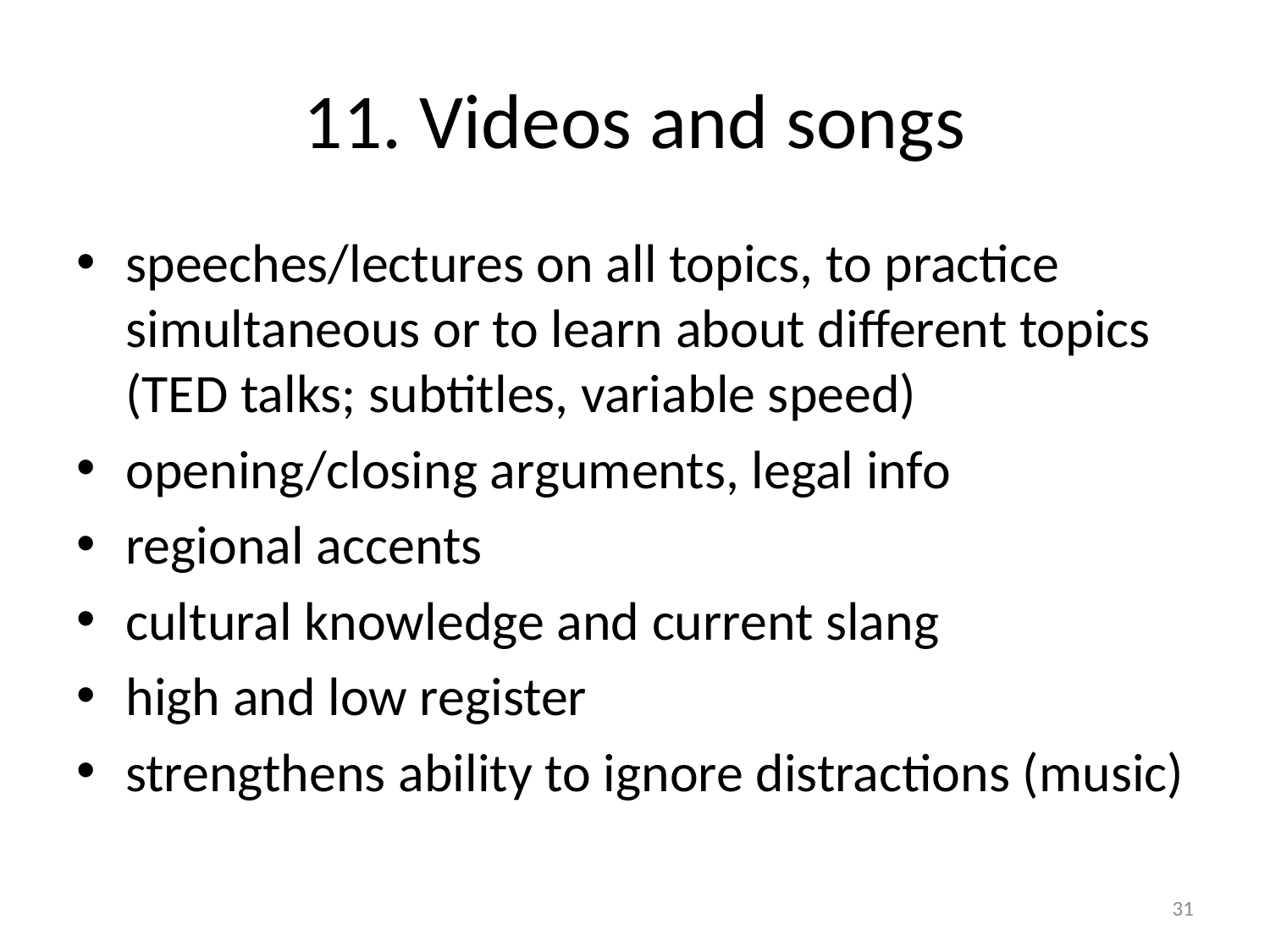

# 11. Videos and songs
speeches/lectures on all topics, to practice simultaneous or to learn about different topics (TED talks; subtitles, variable speed)
opening/closing arguments, legal info
regional accents
cultural knowledge and current slang
high and low register
strengthens ability to ignore distractions (music)

31